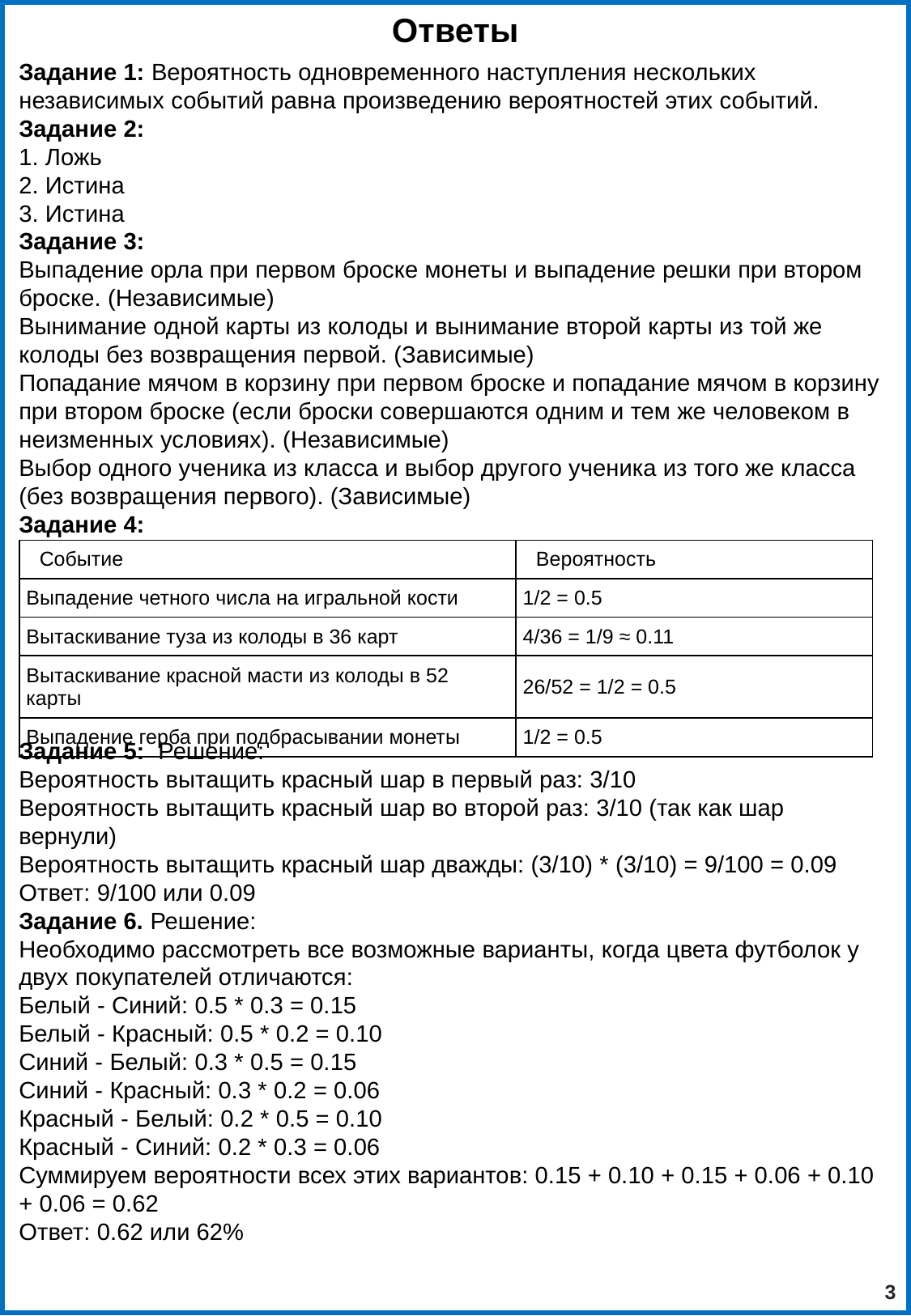

Ответы
Задание 1: Вероятность одновременного наступления нескольких независимых событий равна произведению вероятностей этих событий.
Задание 2:
1. Ложь
2. Истина
3. Истина
Задание 3:
Выпадение орла при первом броске монеты и выпадение решки при втором броске. (Независимые)
Вынимание одной карты из колоды и вынимание второй карты из той же колоды без возвращения первой. (Зависимые)
Попадание мячом в корзину при первом броске и попадание мячом в корзину при втором броске (если броски совершаются одним и тем же человеком в неизменных условиях). (Независимые)
Выбор одного ученика из класса и выбор другого ученика из того же класса (без возвращения первого). (Зависимые)
Задание 4:

Задание 5:  Решение:
Вероятность вытащить красный шар в первый раз: 3/10
Вероятность вытащить красный шар во второй раз: 3/10 (так как шар вернули)
Вероятность вытащить красный шар дважды: (3/10) * (3/10) = 9/100 = 0.09
Ответ: 9/100 или 0.09
Задание 6. Решение:
Необходимо рассмотреть все возможные варианты, когда цвета футболок у двух покупателей отличаются:
Белый - Синий: 0.5 * 0.3 = 0.15
Белый - Красный: 0.5 * 0.2 = 0.10
Синий - Белый: 0.3 * 0.5 = 0.15
Синий - Красный: 0.3 * 0.2 = 0.06
Красный - Белый: 0.2 * 0.5 = 0.10
Красный - Синий: 0.2 * 0.3 = 0.06
Суммируем вероятности всех этих вариантов: 0.15 + 0.10 + 0.15 + 0.06 + 0.10 + 0.06 = 0.62
Ответ: 0.62 или 62%
| Событие | Вероятность |
| --- | --- |
| Выпадение четного числа на игральной кости | 1/2 = 0.5 |
| Вытаскивание туза из колоды в 36 карт | 4/36 = 1/9 ≈ 0.11 |
| Вытаскивание красной масти из колоды в 52 карты | 26/52 = 1/2 = 0.5 |
| Выпадение герба при подбрасывании монеты | 1/2 = 0.5 |
3